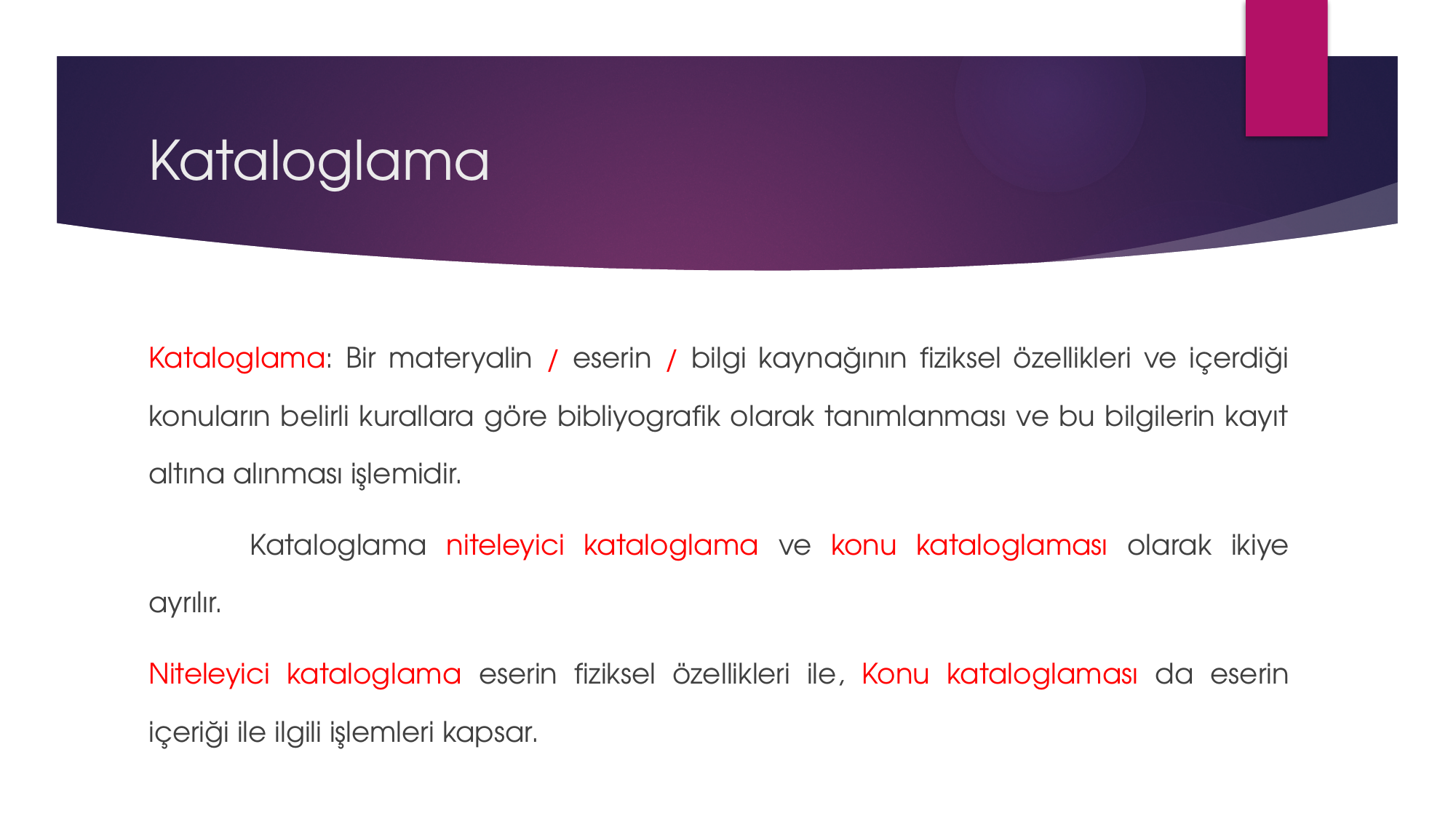

# Kataloglama
Kataloglama: Bir materyalin / eserin / bilgi kaynağının fiziksel özellikleri ve içerdiği konuların belirli kurallara göre bibliyografik olarak tanımlanması ve bu bilgilerin kayıt altına alınması işlemidir.
	Kataloglama niteleyici kataloglama ve konu kataloglaması olarak ikiye ayrılır.
Niteleyici kataloglama eserin fiziksel özellikleri ile, Konu kataloglaması da eserin içeriği ile ilgili işlemleri kapsar.